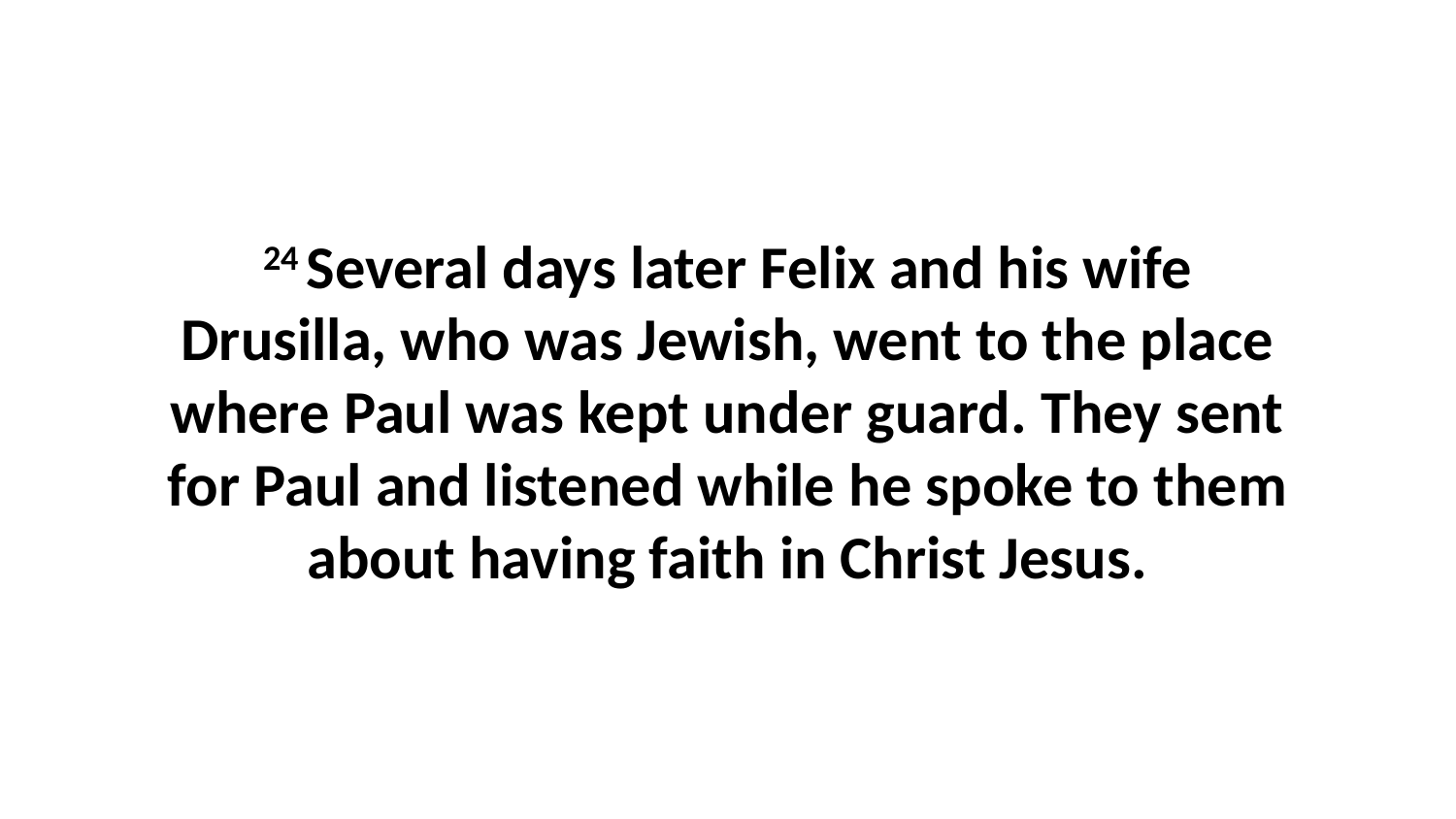

24 Several days later Felix and his wife Drusilla, who was Jewish, went to the place where Paul was kept under guard. They sent for Paul and listened while he spoke to them about having faith in Christ Jesus.